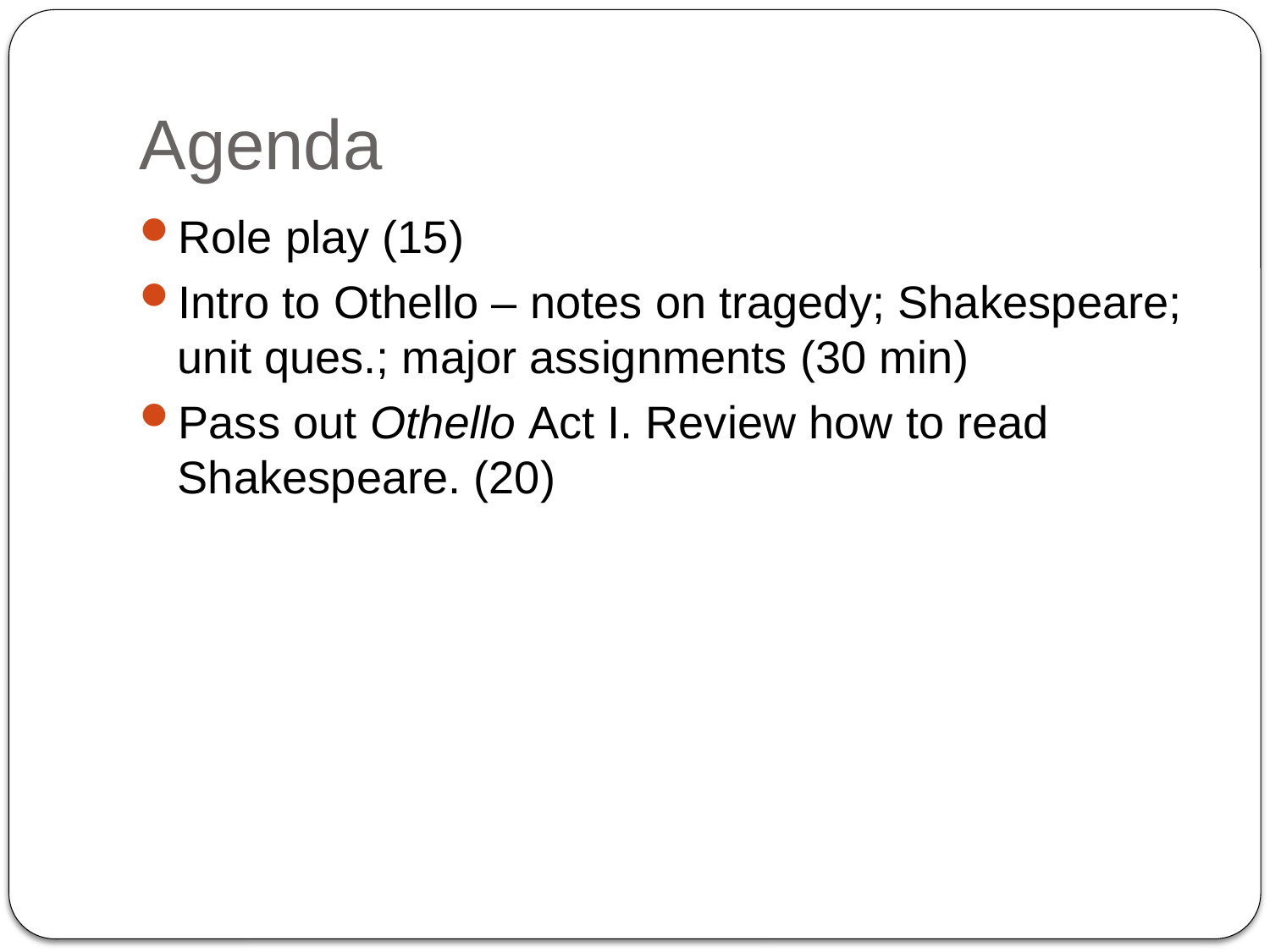

# Agenda
Role play (15)
Intro to Othello – notes on tragedy; Shakespeare; unit ques.; major assignments (30 min)
Pass out Othello Act I. Review how to read Shakespeare. (20)